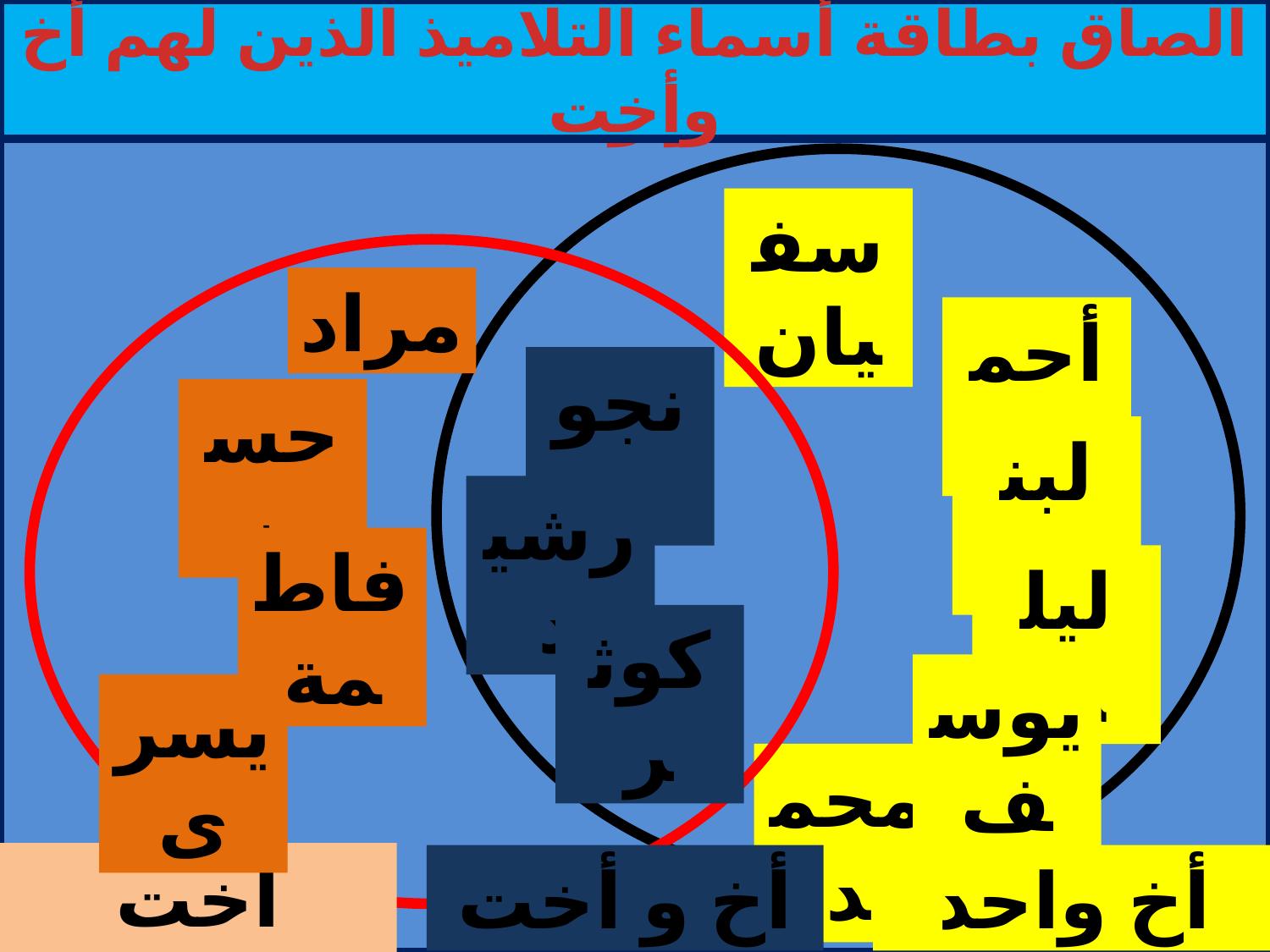

الصاق بطاقة أسماء التلاميذ الذين لهم أخ واحد
الصاق بطاقة أسماء التلاميذ الذين لهم أخت واحدة
الصاق بطاقة أسماء التلاميذ الذين لهم أخ وأخت
#

سفيان

مراد
أحمد
نجوى
حسن
لبنى
رشيد
فاطمة
ليلى
كوثر
يوسف
يسرى
محمد
أخت واحدة
أخ و أخت
أخ واحد